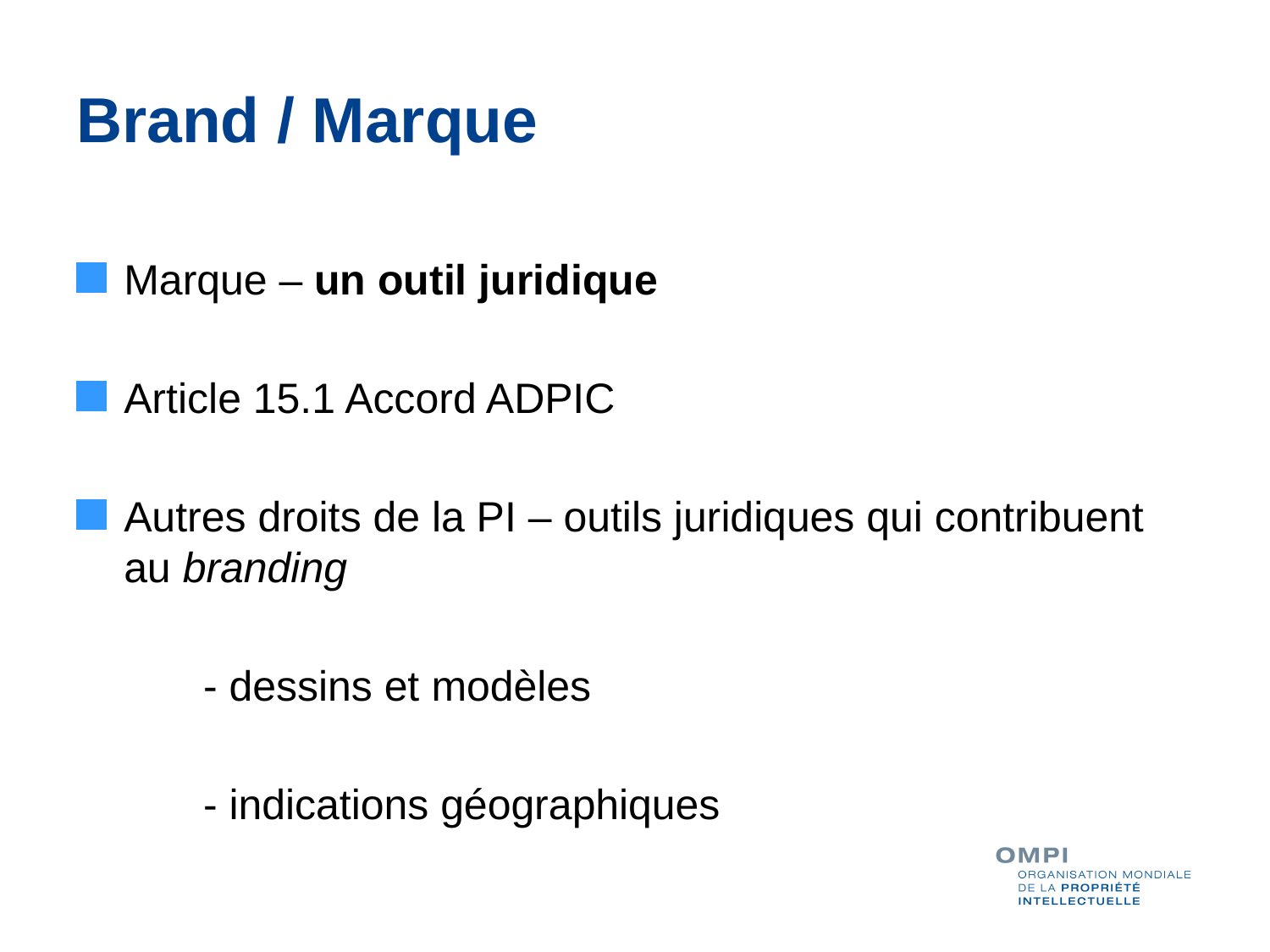

# Brand / Marque
Marque – un outil juridique

Article 15.1 Accord ADPIC

Autres droits de la PI – outils juridiques qui contribuent au branding

	- dessins et modèles

	- indications géographiques